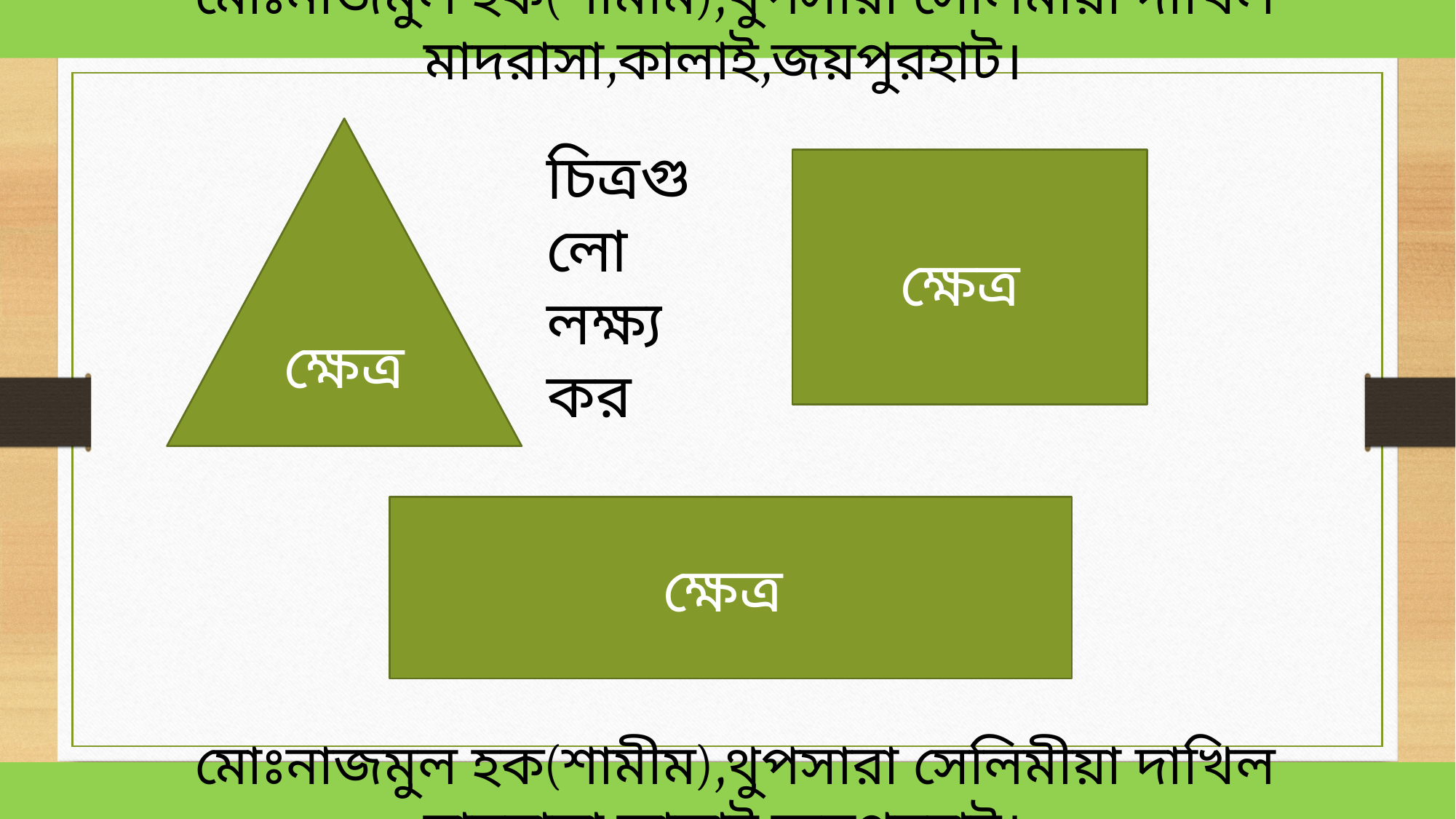

মোঃনাজমুল হক(শামীম),থুপসারা সেলিমীয়া দাখিল মাদরাসা,কালাই,জয়পুরহাট।
ক্ষেত্র
চিত্রগুলো লক্ষ্য কর
ক্ষেত্র
ক্ষেত্র
 মোঃনাজমুল হক(শামীম),থুপসারা সেলিমীয়া দাখিল মাদরাসা,কালাই,জয়পুরহাট।